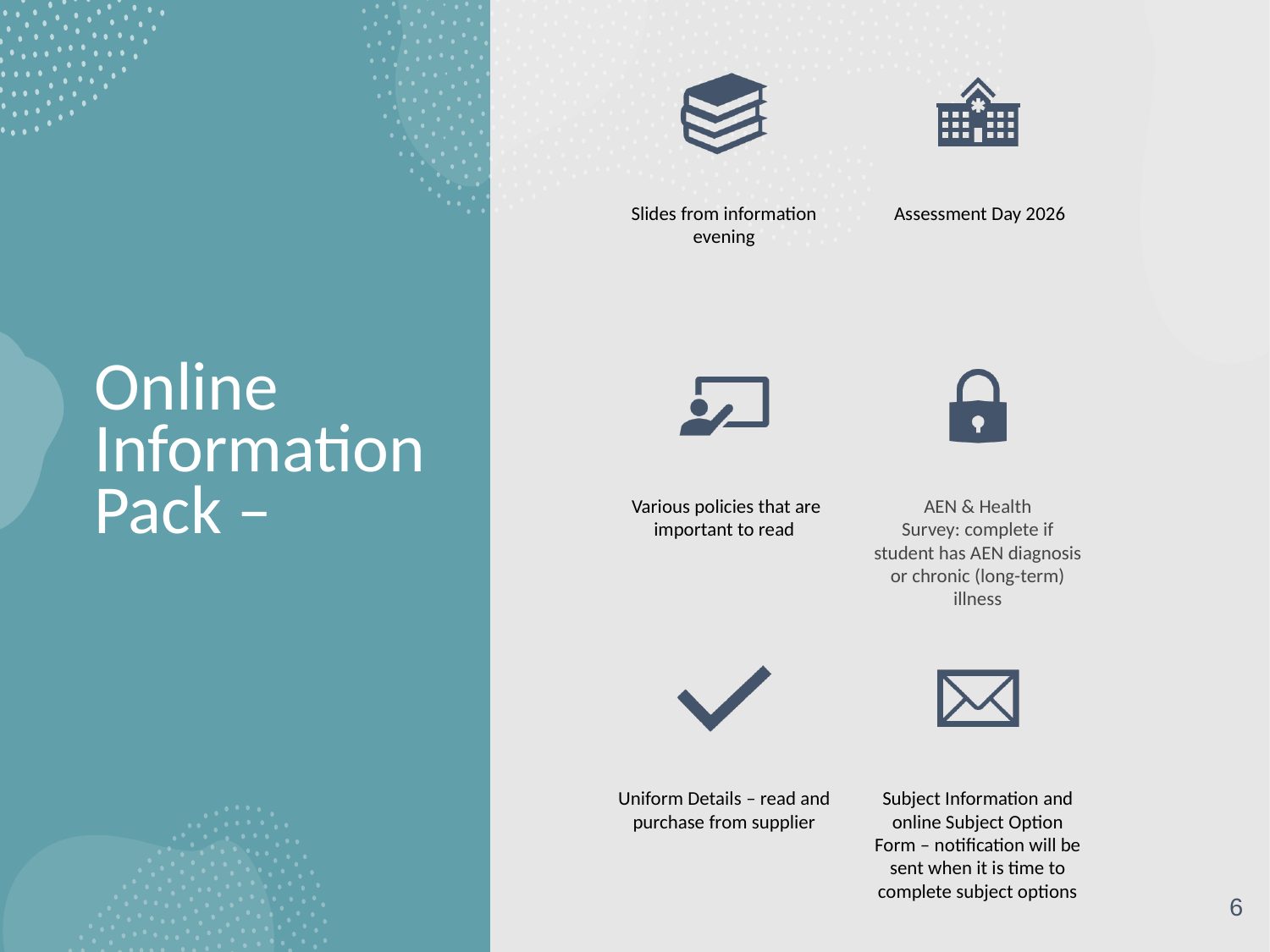

Slides from information evening
 Assessment Day 2026
 Various policies that are important to read
AEN & Health Survey: complete if student has AEN diagnosis or chronic (long-term) illness
Uniform Details – read and purchase from supplier
Subject Information and online Subject Option Form – notification will be sent when it is time to complete subject options
# Online Information Pack –
6